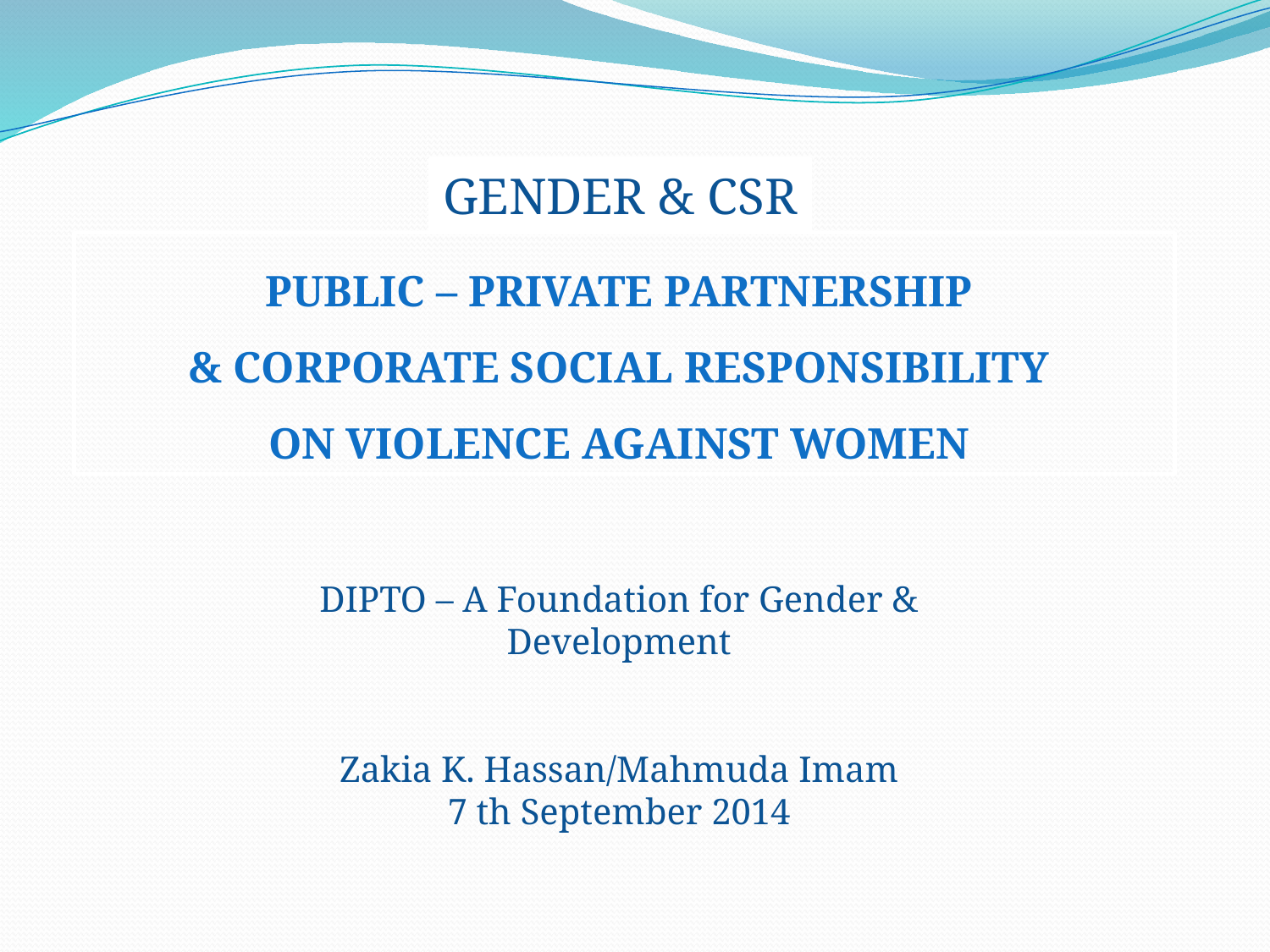

GENDER & CSR
Public – Private Partnership
& Corporate Social Responsibility
on Violence Against Women
DIPTO – A Foundation for Gender & Development

Zakia K. Hassan/Mahmuda Imam
7 th September 2014